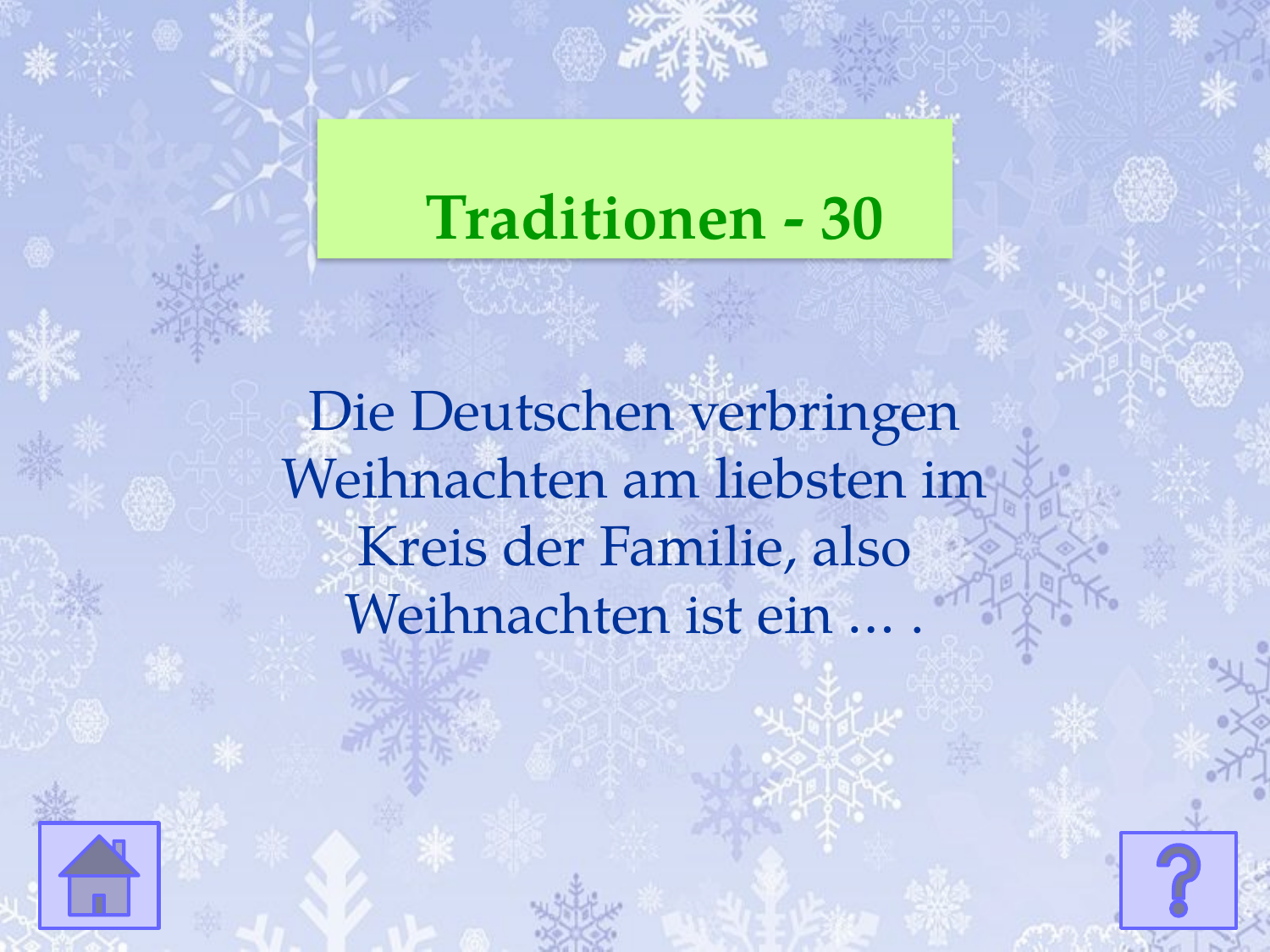

Traditionen - 30
Die Deutschen verbringen Weihnachten am liebsten im Kreis der Familie, also Weihnachten ist ein … .